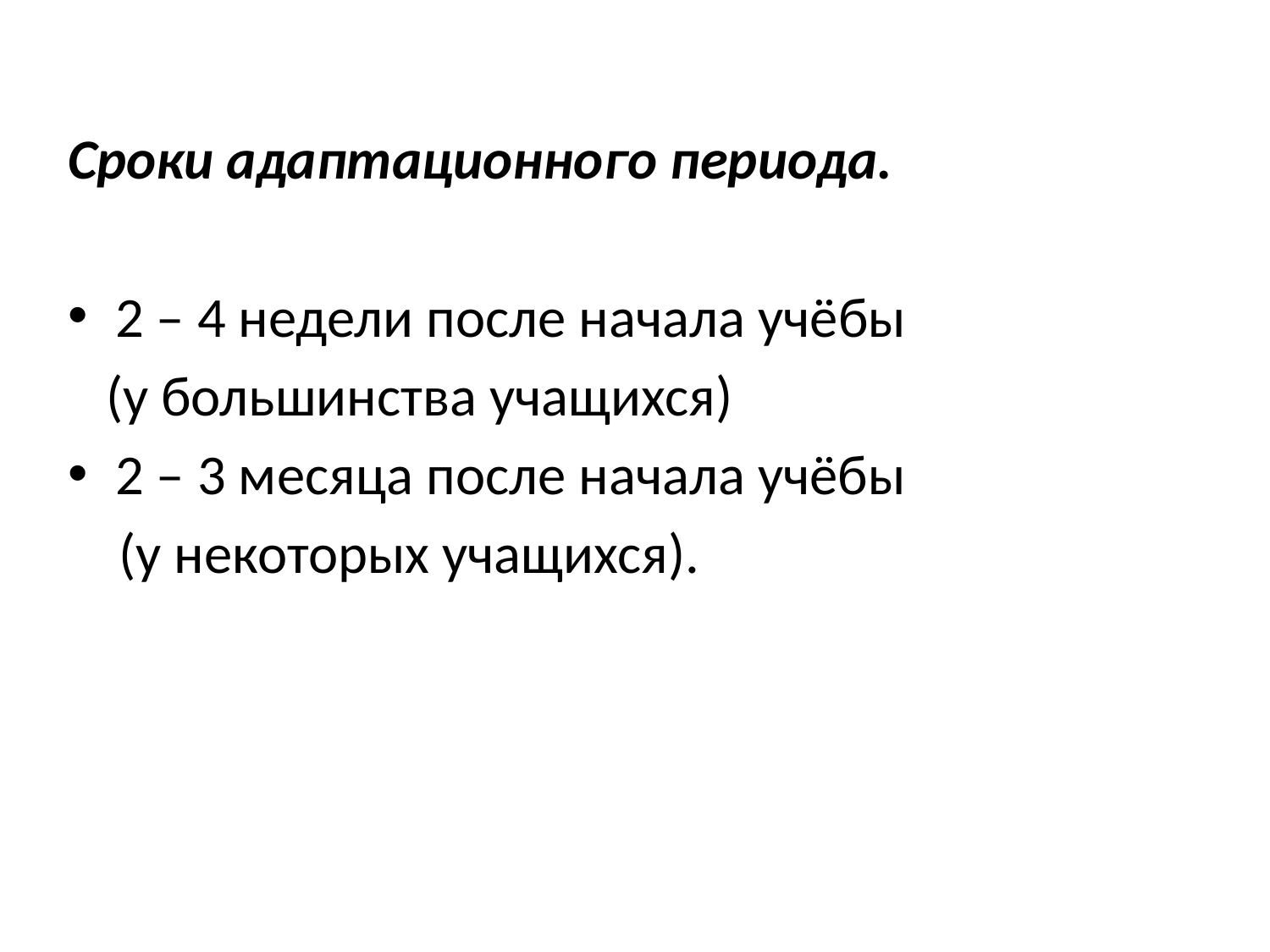

Сроки адаптационного периода.

2 – 4 недели после начала учёбы
   (у большинства учащихся)
2 – 3 месяца после начала учёбы
    (у некоторых учащихся).